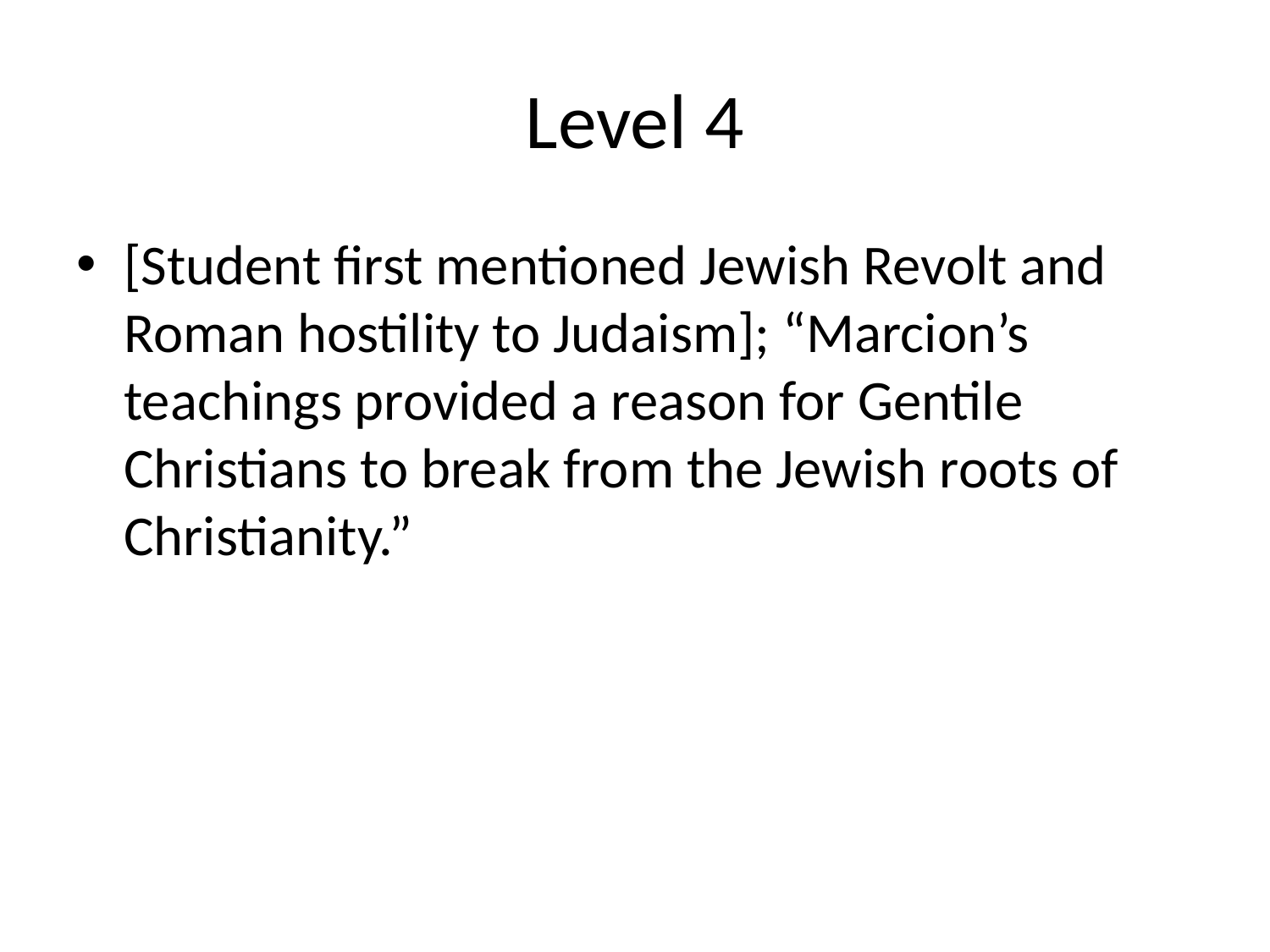

# Level 4
[Student first mentioned Jewish Revolt and Roman hostility to Judaism]; “Marcion’s teachings provided a reason for Gentile Christians to break from the Jewish roots of Christianity.”